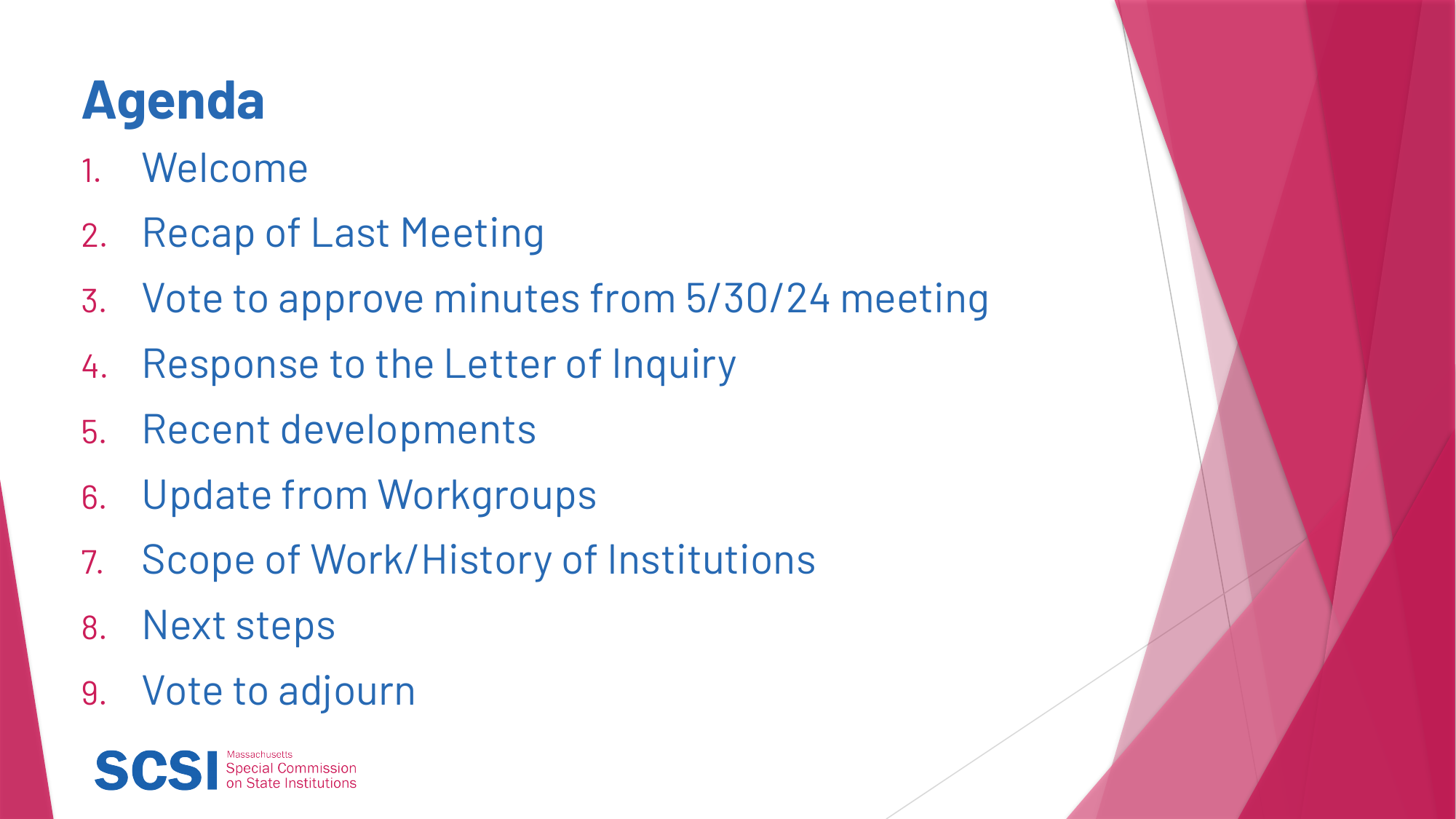

# Agenda
Welcome
Recap of Last Meeting
Vote to approve minutes from 5/30/24 meeting
Response to the Letter of Inquiry
Recent developments
Update from Workgroups
Scope of Work/History of Institutions
Next steps
Vote to adjourn